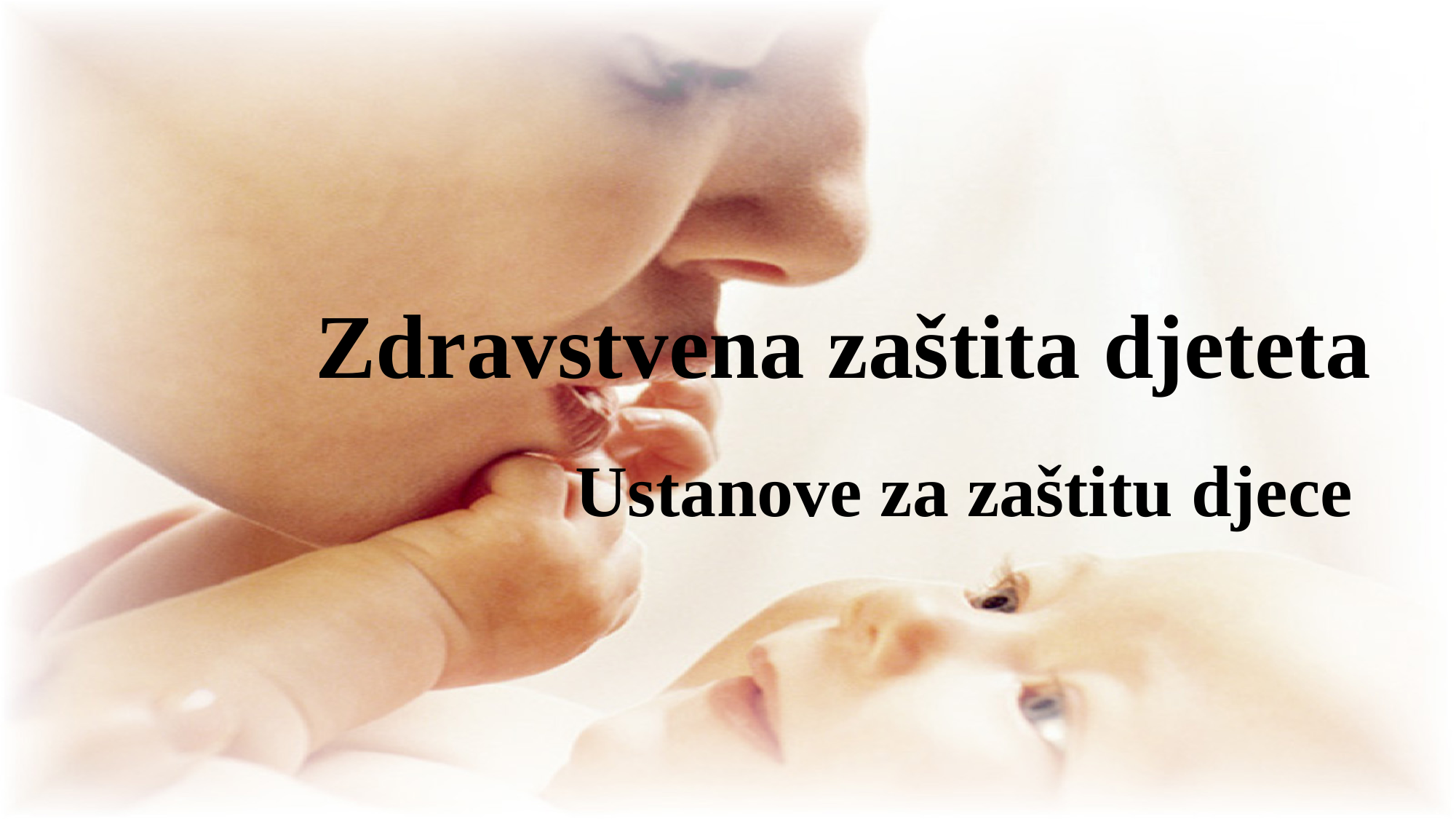

# Zdravstvena zaštita djeteta
Ustanove za zaštitu djece